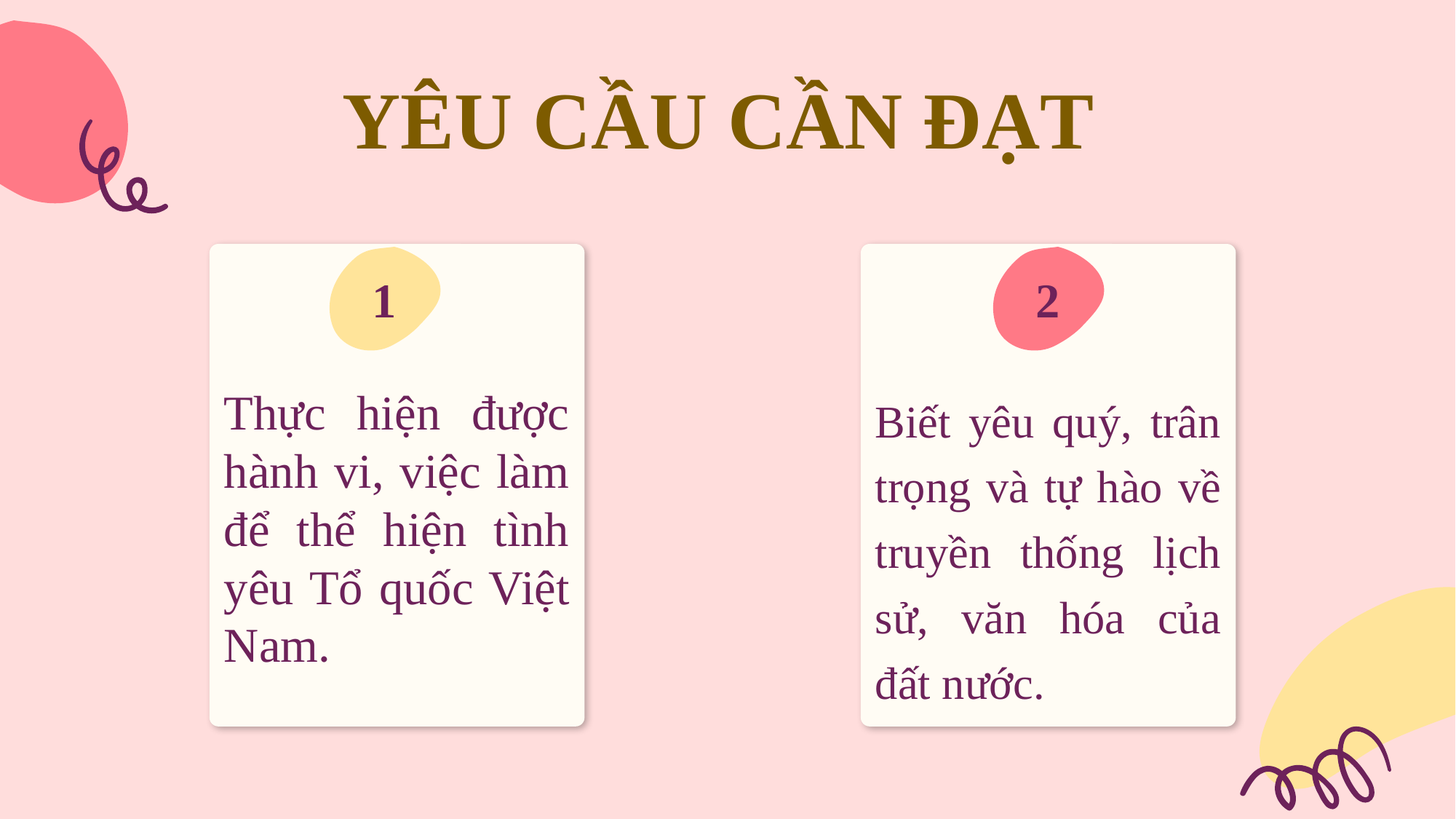

YÊU CẦU CẦN ĐẠT

1
2
Thực hiện được hành vi, việc làm để thể hiện tình yêu Tổ quốc Việt Nam.
Biết yêu quý, trân trọng và tự hào về truyền thống lịch sử, văn hóa của đất nước.